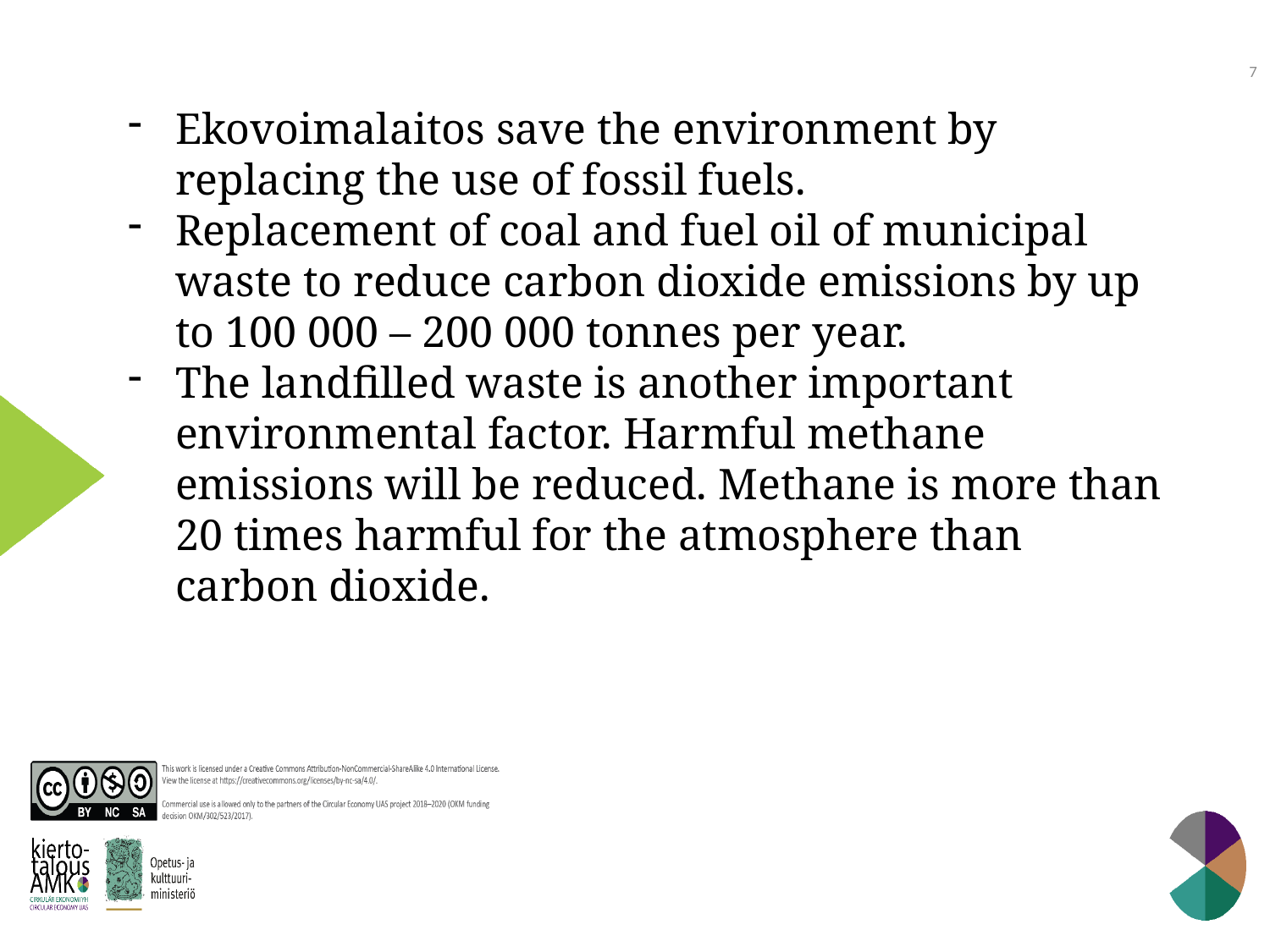

7
Ekovoimalaitos save the environment by replacing the use of fossil fuels.
Replacement of coal and fuel oil of municipal waste to reduce carbon dioxide emissions by up to 100 000 – 200 000 tonnes per year.
The landfilled waste is another important environmental factor. Harmful methane emissions will be reduced. Methane is more than 20 times harmful for the atmosphere than carbon dioxide.